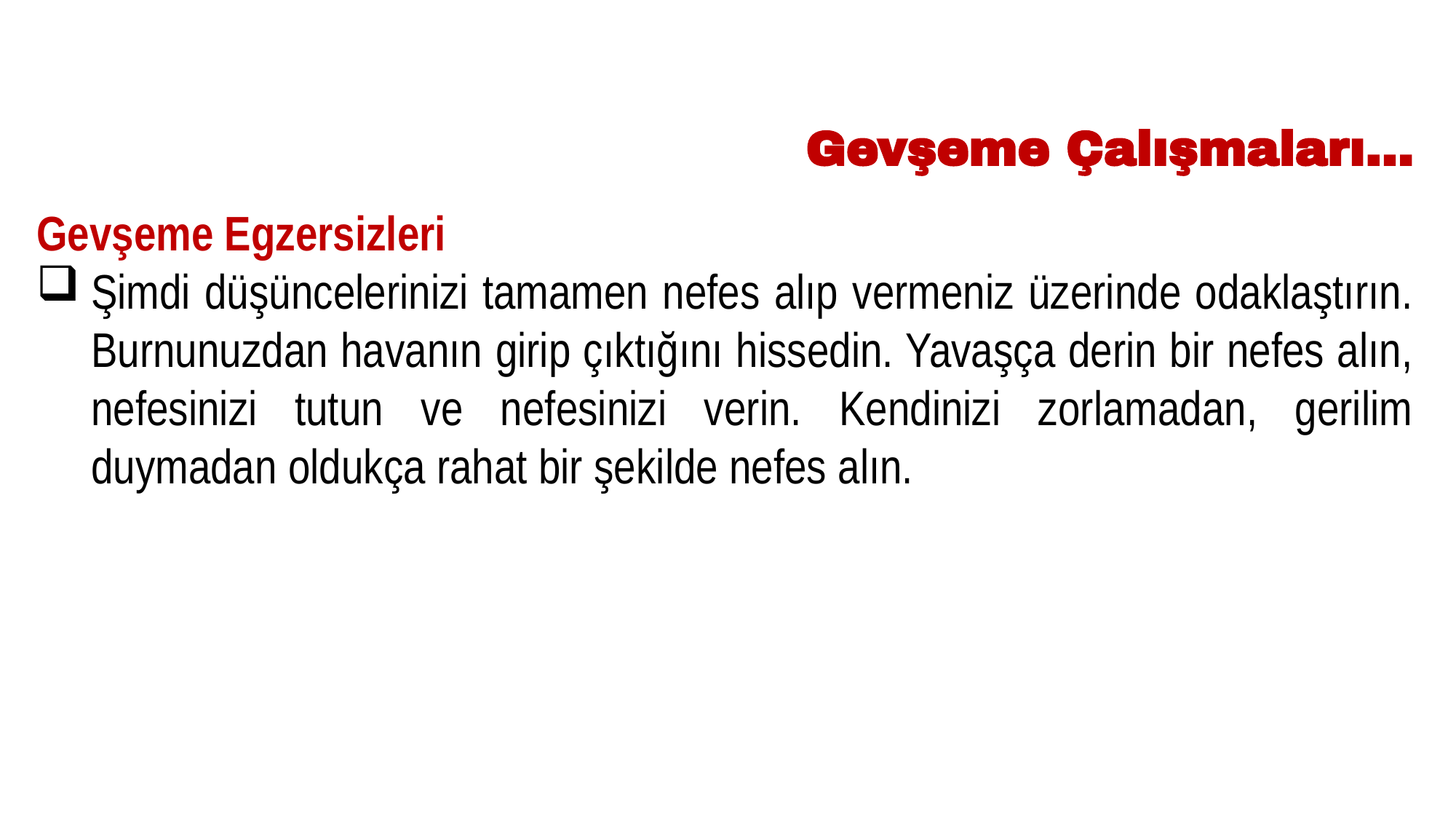

# Gevşeme Çalışmaları…
Gevşeme Egzersizleri
Şimdi düşüncelerinizi tamamen nefes alıp vermeniz üzerinde odaklaştırın. Burnunuzdan havanın girip çıktığını hissedin. Yavaşça derin bir nefes alın, nefesinizi tutun ve nefesinizi verin. Kendinizi zorlamadan, gerilim duymadan oldukça rahat bir şekilde nefes alın.